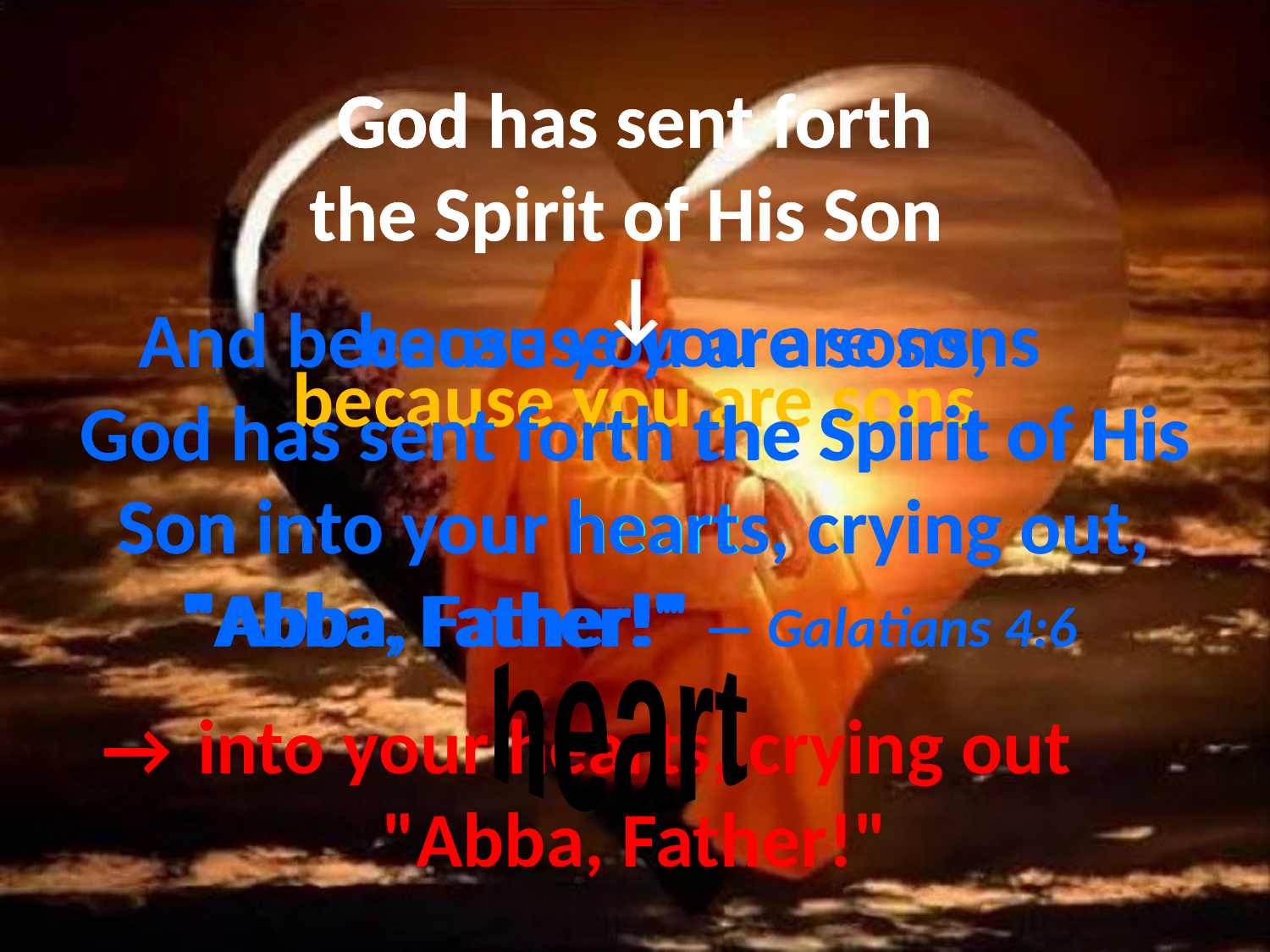

God has sent forth
the Spirit of His Son

because you are sons

into your hearts, crying out
"Abba, Father!"
God
God

↓
# And because you are sons,         God has sent forth the Spirit of His Son into your hearts, crying out, "Abba, Father!" — Galatians 4:6
because you are sons
God has sent forth
the Spirit of His
into your hearts, crying out
Son
heart
"Abba, Father!"
heart
heart
→